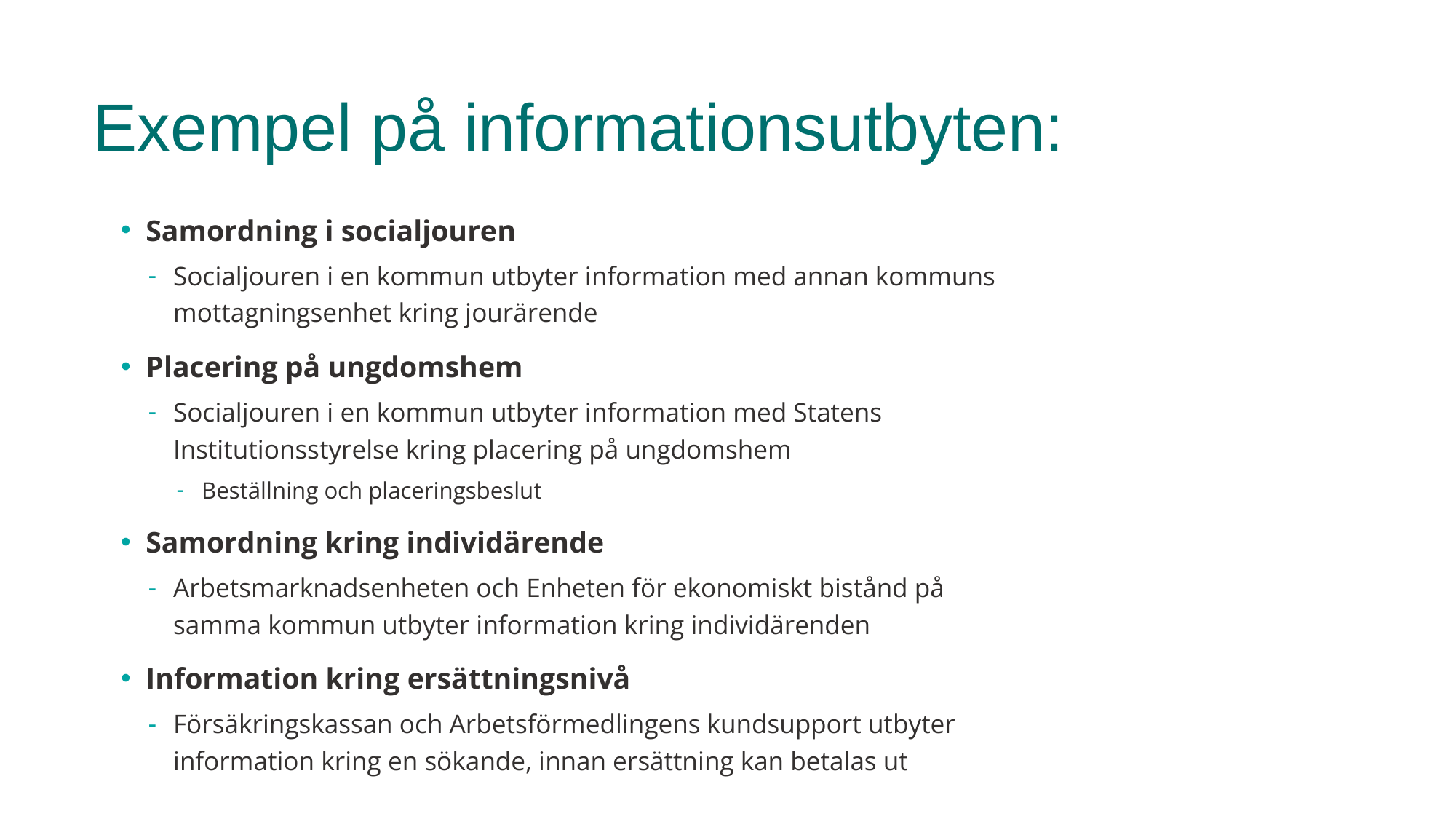

# Exempel på informationsutbyten:
Samordning i socialjouren
Socialjouren i en kommun utbyter information med annan kommuns mottagningsenhet kring jourärende
Placering på ungdomshem
Socialjouren i en kommun utbyter information med Statens Institutionsstyrelse kring placering på ungdomshem
Beställning och placeringsbeslut
Samordning kring individärende
Arbetsmarknadsenheten och Enheten för ekonomiskt bistånd på samma kommun utbyter information kring individärenden
Information kring ersättningsnivå
Försäkringskassan och Arbetsförmedlingens kundsupport utbyter information kring en sökande, innan ersättning kan betalas ut
I framtiden skulle SDK kunna användas för
Läkemedelslistan
Hälso- och sjukvårdsjournaler till IVO